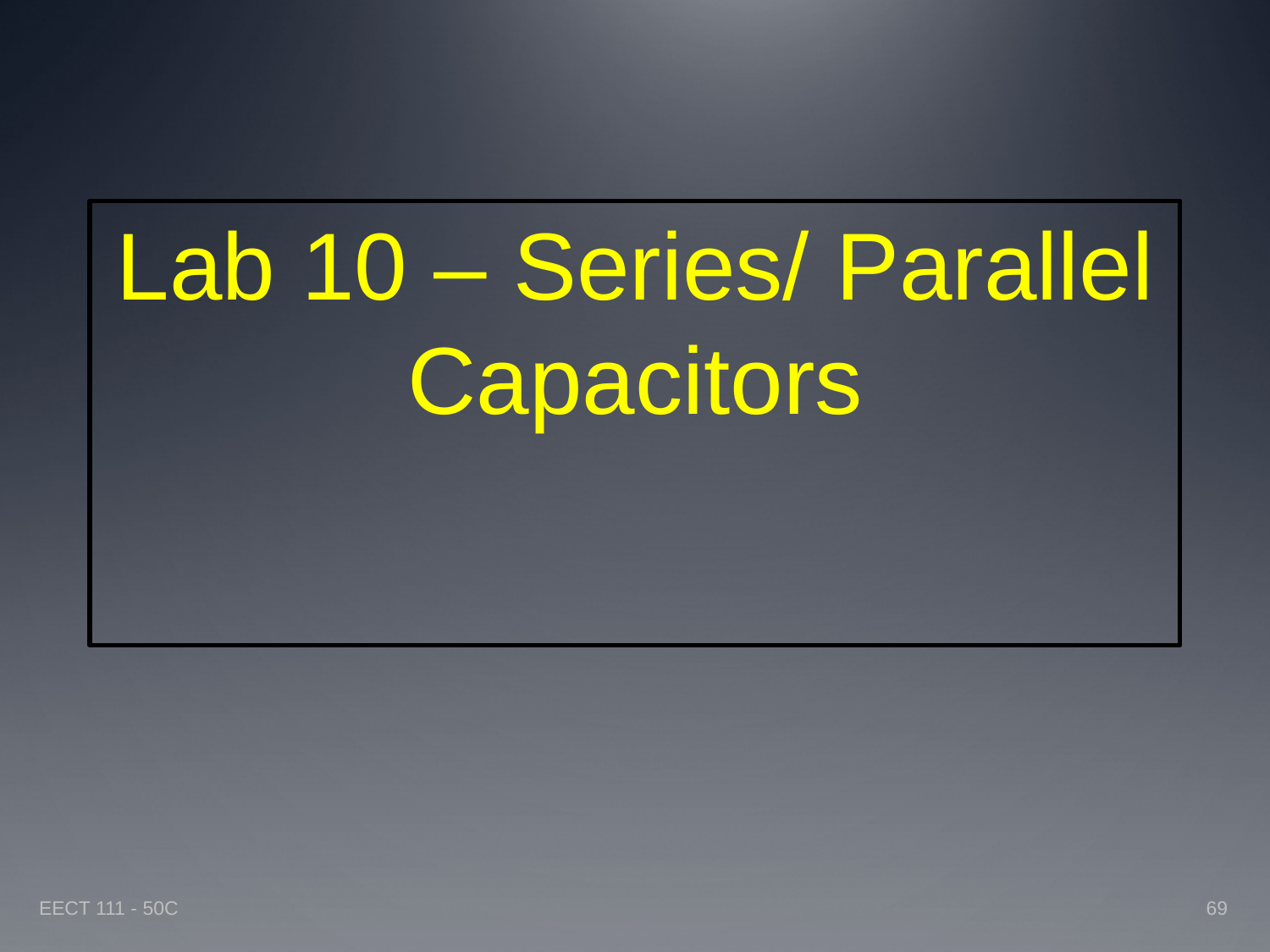

# Lab 10 – Series/ Parallel Capacitors
69
EECT 111 - 50C